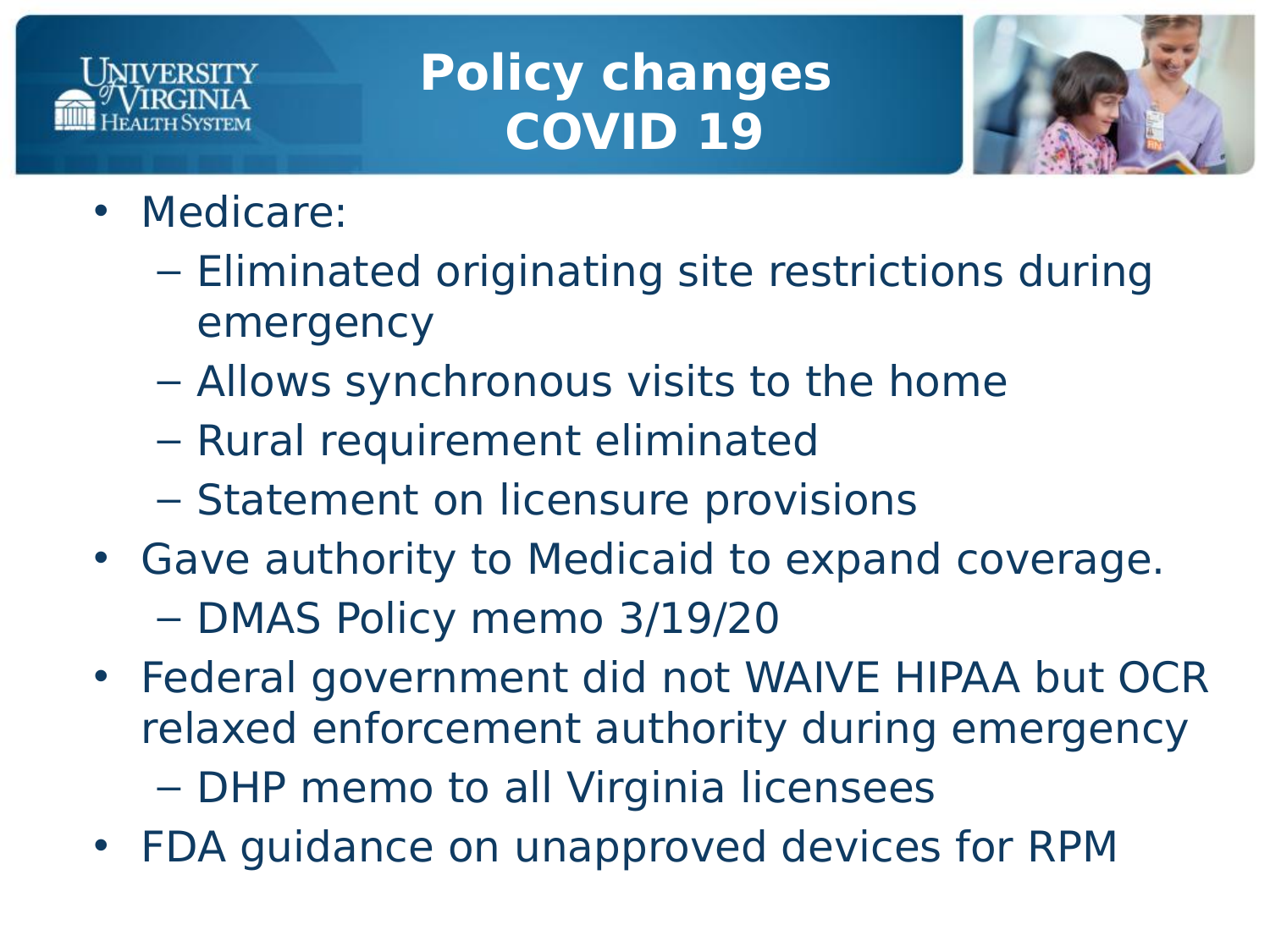

# Policy changes COVID 19
Medicare:
Eliminated originating site restrictions during emergency
Allows synchronous visits to the home
Rural requirement eliminated
Statement on licensure provisions
Gave authority to Medicaid to expand coverage.
DMAS Policy memo 3/19/20
Federal government did not WAIVE HIPAA but OCR relaxed enforcement authority during emergency
DHP memo to all Virginia licensees
FDA guidance on unapproved devices for RPM